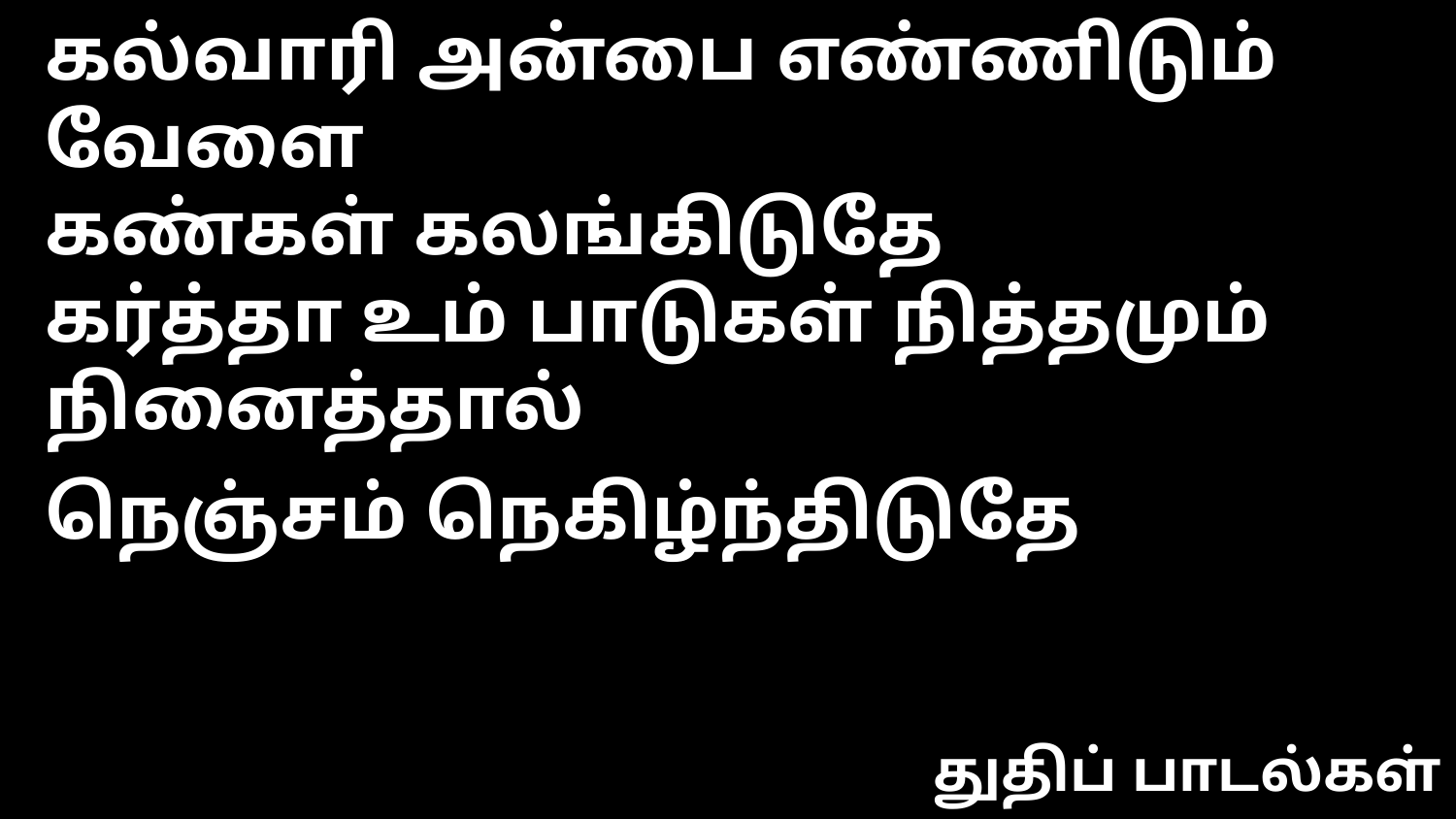

கல்வாரி அன்பை எண்ணிடும் வேளை
கண்கள் கலங்கிடுதே
கர்த்தா உம் பாடுகள் நித்தமும் நினைத்தால்
நெஞ்சம் நெகிழ்ந்திடுதே
துதிப் பாடல்கள்